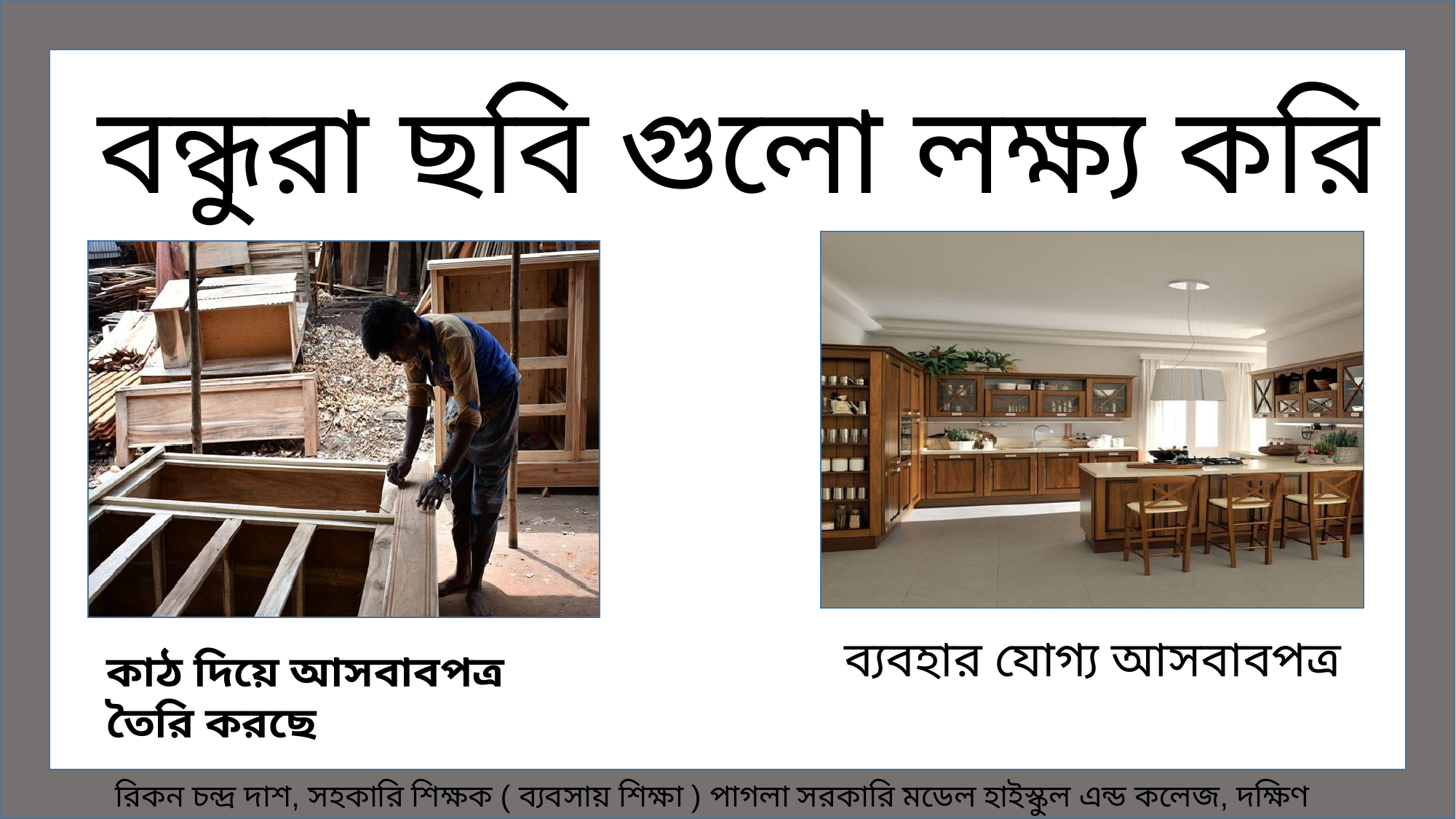

বন্ধুরা ছবি গুলো লক্ষ্য করি

ব্যবহার যোগ্য আসবাবপত্র
কাঠ দিয়ে আসবাবপত্র তৈরি করছে